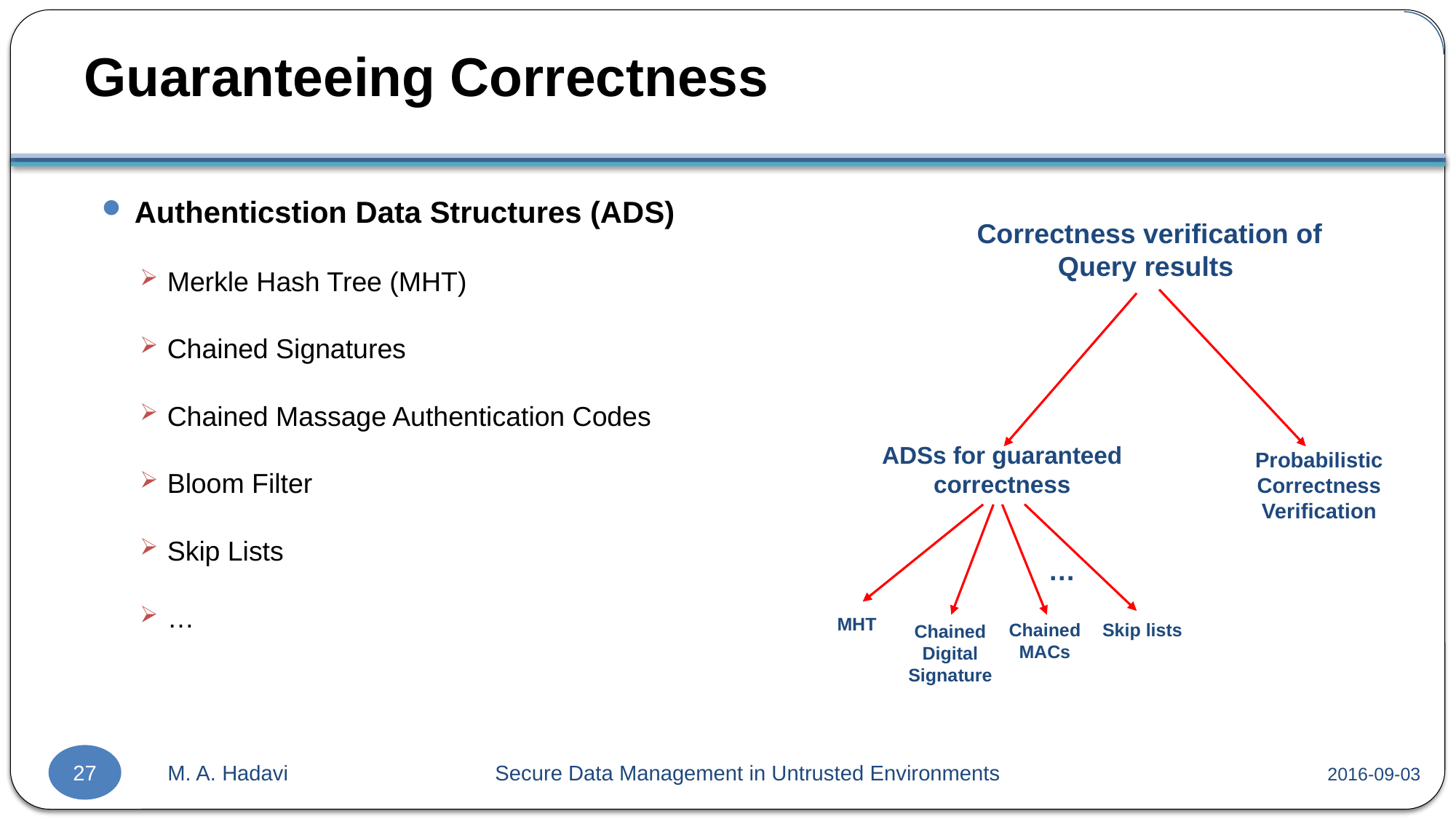

# Guaranteeing Correctness
Authenticstion Data Structures (ADS)
Merkle Hash Tree (MHT)
Chained Signatures
Chained Massage Authentication Codes
Bloom Filter
Skip Lists
…
Correctness verification of Query results
ADSs for guaranteed correctness
Probabilistic Correctness Verification
MHT
Chained MACs
Skip lists
Chained Digital Signature
 …
27
M. A. Hadavi                                	Secure Data Management in Untrusted Environments
2016-09-03